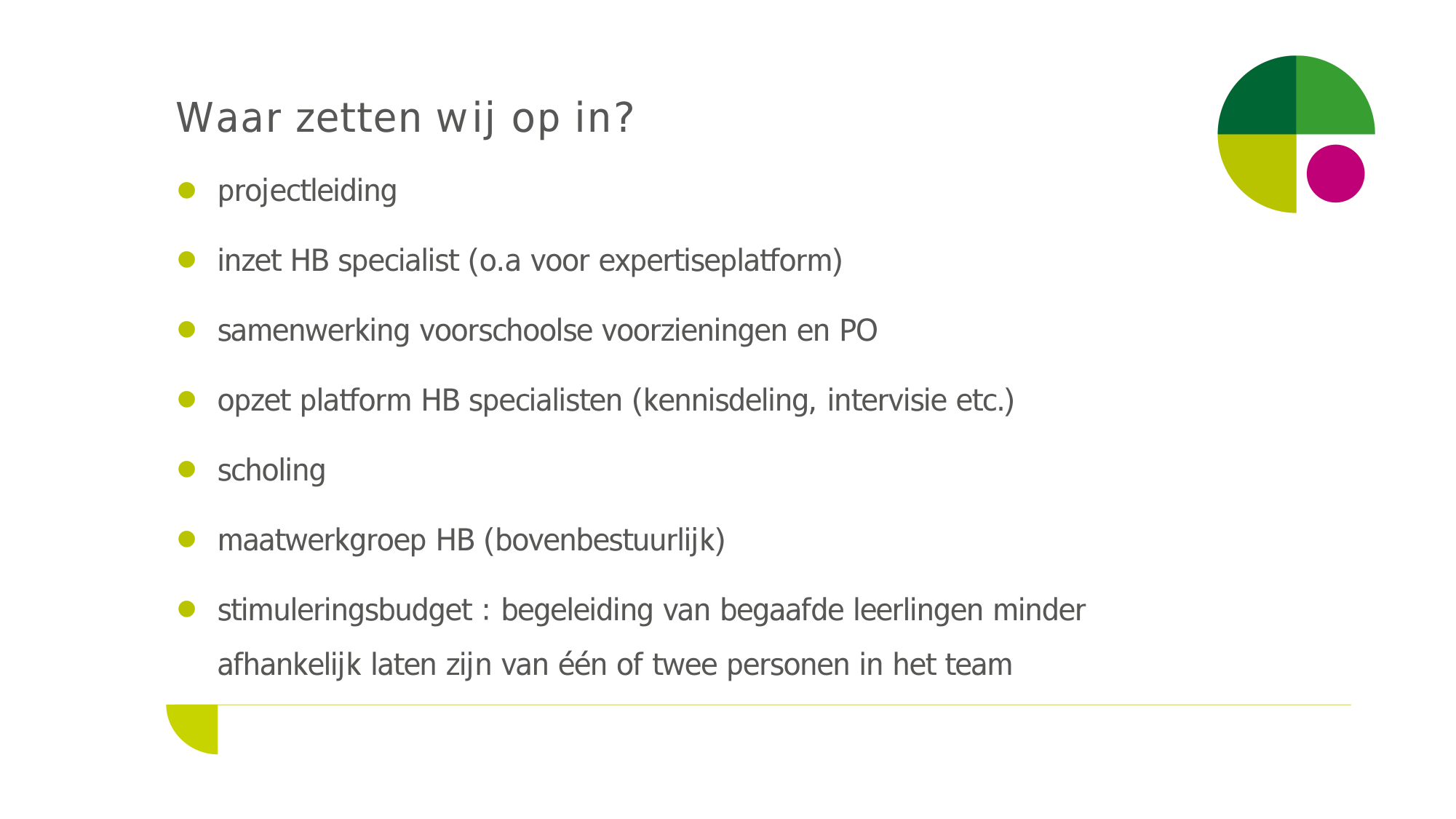

# Waar zetten wij op in?
projectleiding
inzet HB specialist (o.a voor expertiseplatform)
samenwerking voorschoolse voorzieningen en PO
opzet platform HB specialisten (kennisdeling, intervisie etc.)
scholing
maatwerkgroep HB (bovenbestuurlijk)
stimuleringsbudget : begeleiding van begaafde leerlingen minder afhankelijk laten zijn van één of twee personen in het team